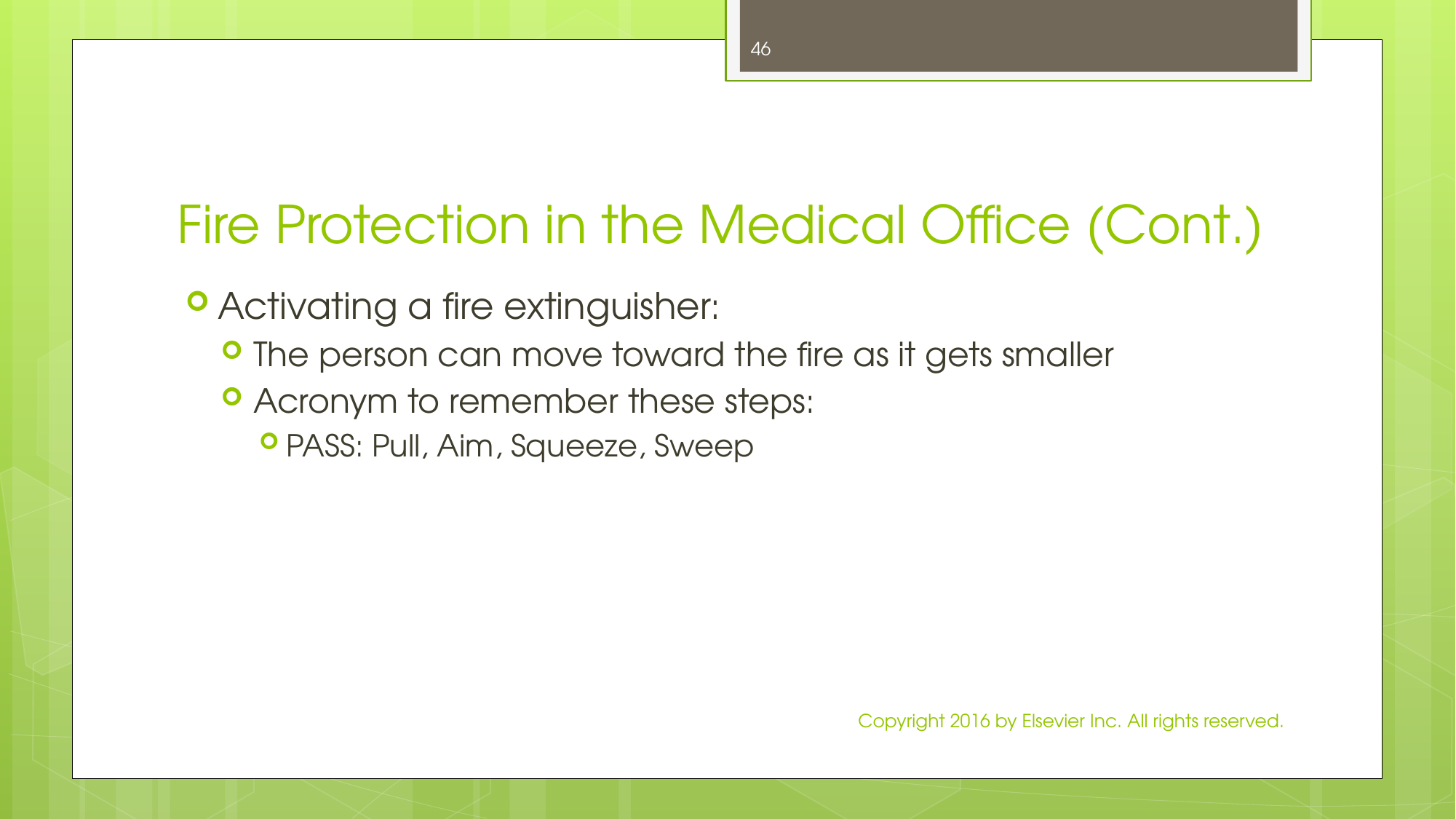

46
# Fire Protection in the Medical Office (Cont.)
Activating a fire extinguisher:
The person can move toward the fire as it gets smaller
Acronym to remember these steps:
PASS: Pull, Aim, Squeeze, Sweep

Copyright 2016 by Elsevier Inc. All rights reserved.